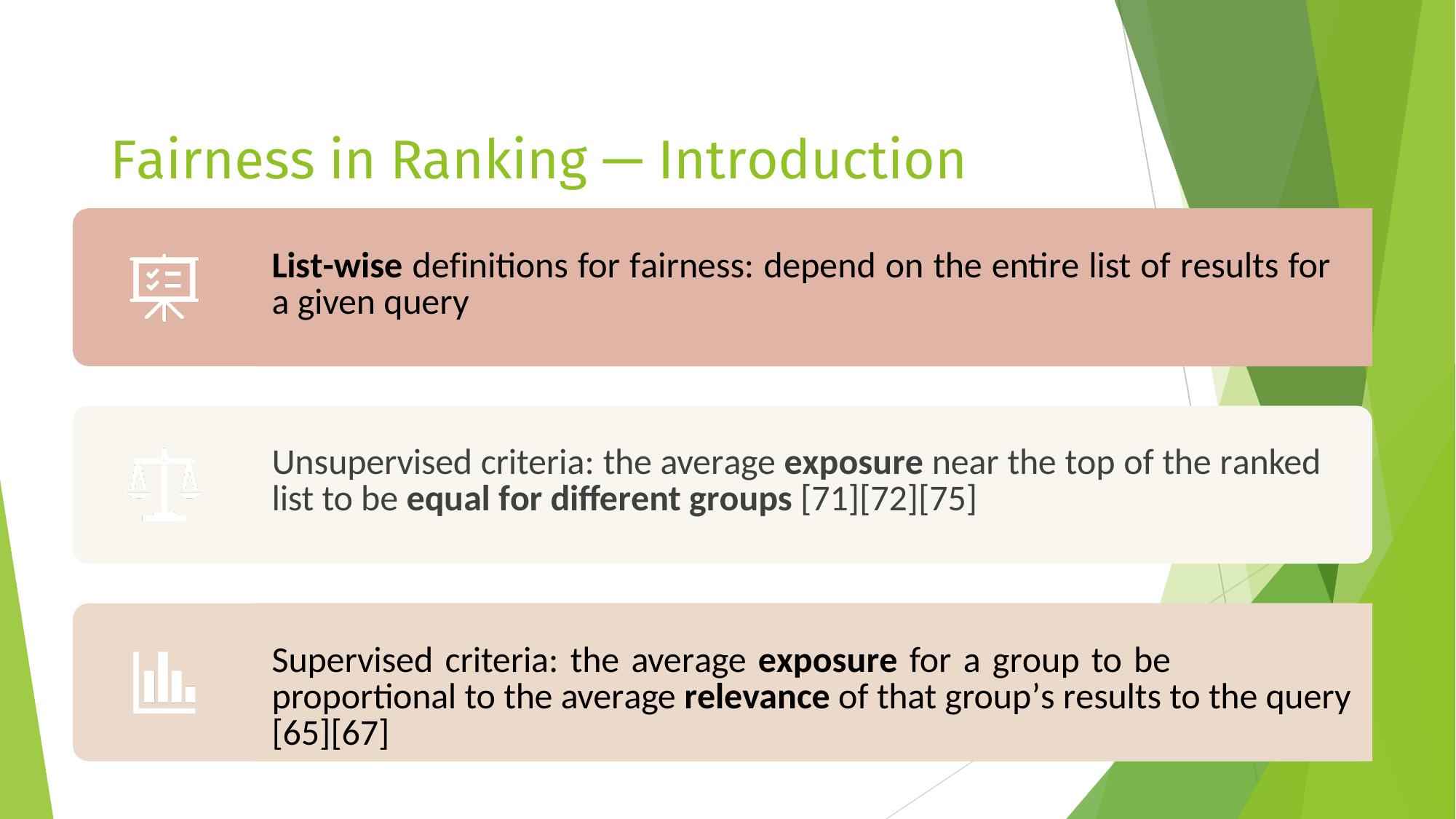

# Fairness in Ranking — Introduction

List-wise definitions for fairness: depend on the entire list of results for a given query

Unsupervised criteria: the average exposure near the top of the ranked list to be equal for different groups [71][72][75]

Supervised criteria: the average exposure for a group to be proportional to the average relevance of that group’s results to the query [65][67]
43